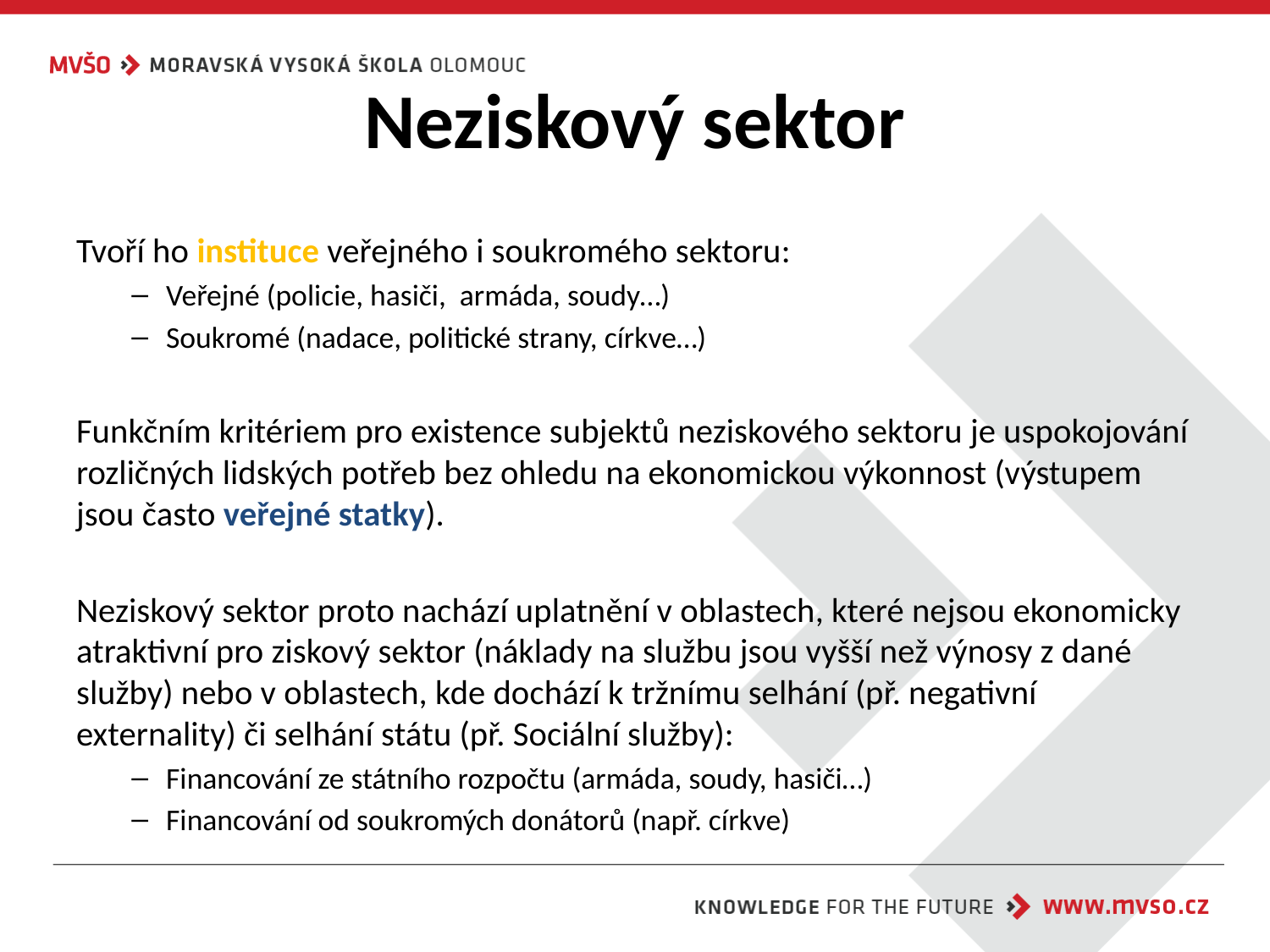

# Neziskový sektor
Tvoří ho instituce veřejného i soukromého sektoru:
Veřejné (policie, hasiči,  armáda, soudy…)
Soukromé (nadace, politické strany, církve…)

Funkčním kritériem pro existence subjektů neziskového sektoru je uspokojování rozličných lidských potřeb bez ohledu na ekonomickou výkonnost (výstupem jsou často veřejné statky).

Neziskový sektor proto nachází uplatnění v oblastech, které nejsou ekonomicky atraktivní pro ziskový sektor (náklady na službu jsou vyšší než výnosy z dané služby) nebo v oblastech, kde dochází k tržnímu selhání (př. negativní externality) či selhání státu (př. Sociální služby):
Financování ze státního rozpočtu (armáda, soudy, hasiči…)
Financování od soukromých donátorů (např. církve)